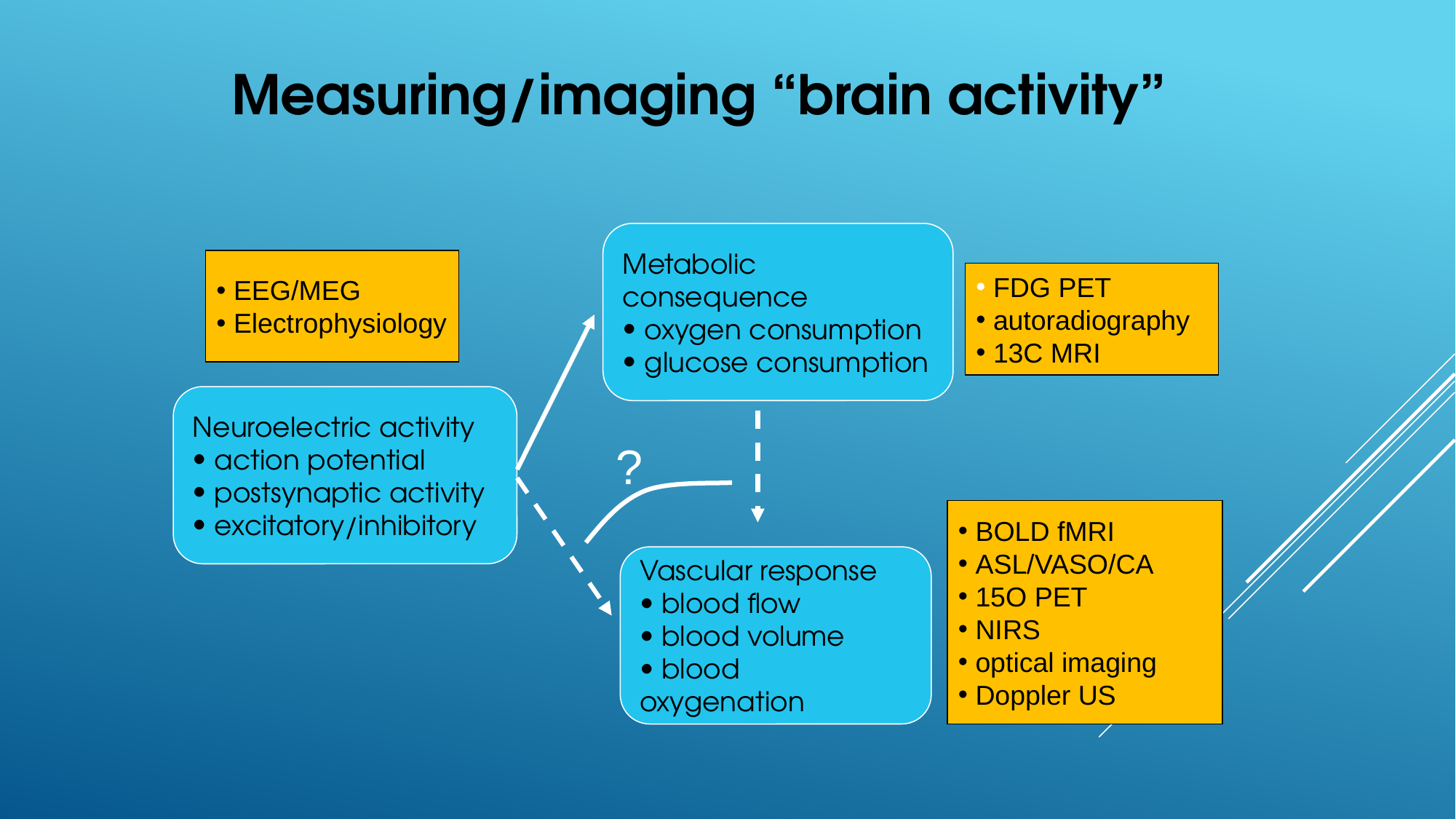

Measuring/imaging “brain activity”
Metabolic consequence
 oxygen consumption
 glucose consumption
 EEG/MEG
 Electrophysiology
 FDG PET
 autoradiography
 13C MRI
Neuroelectric activity
 action potential
 postsynaptic activity
 excitatory/inhibitory
?

 BOLD fMRI
 ASL/VASO/CA
 15O PET
 NIRS
 optical imaging
 Doppler US
Vascular response
 blood flow
 blood volume
 blood oxygenation